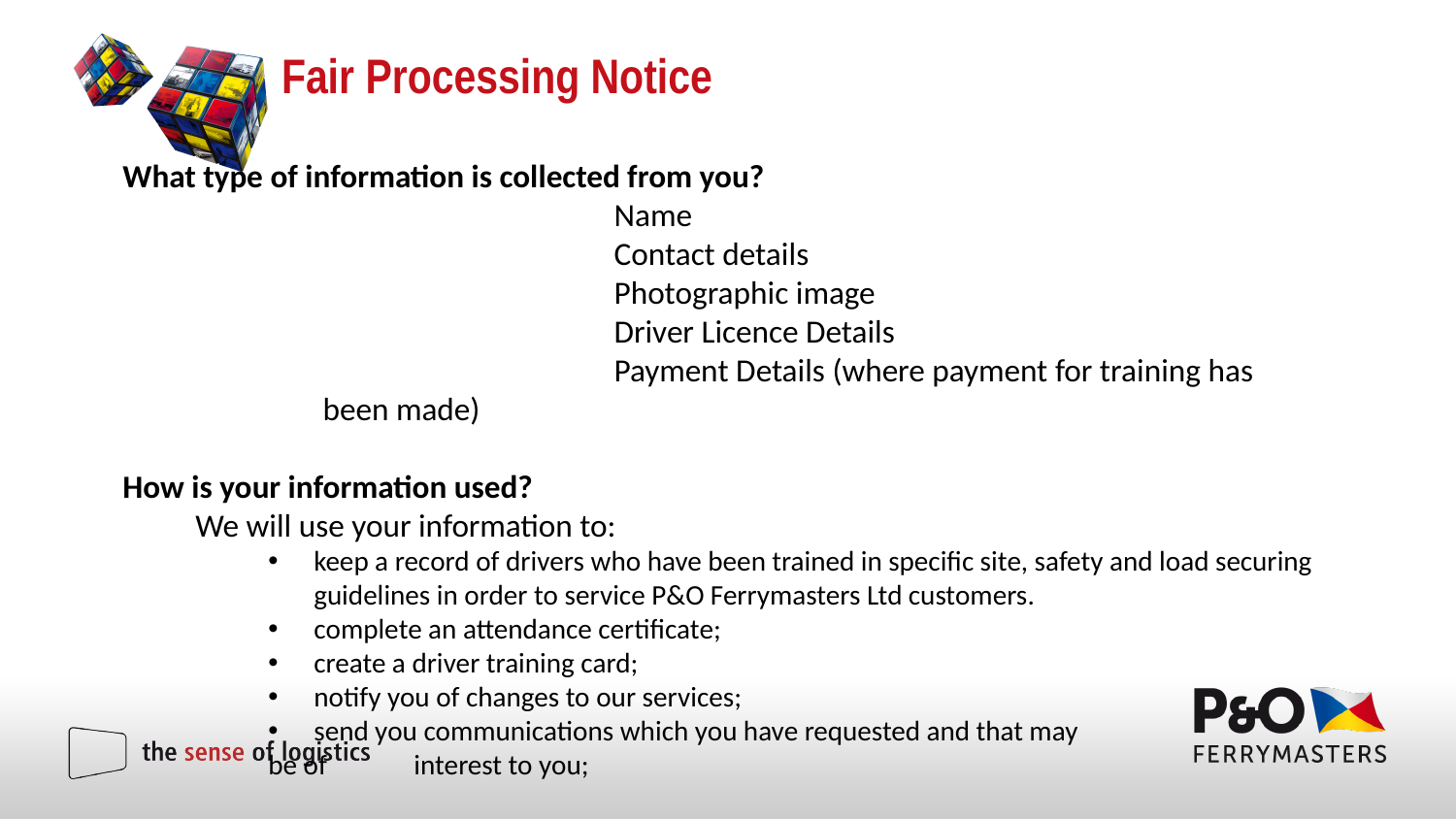

# Fair Processing Notice
What type of information is collected from you?
		Name
		Contact details
		Photographic image
		Driver Licence Details
		Payment Details (where payment for training has been made)

How is your information used?
We will use your information to:
keep a record of drivers who have been trained in specific site, safety and load securing guidelines in order to service P&O Ferrymasters Ltd customers.
complete an attendance certificate;
create a driver training card;
notify you of changes to our services;
send you communications which you have requested and that may
be of 	interest to you;